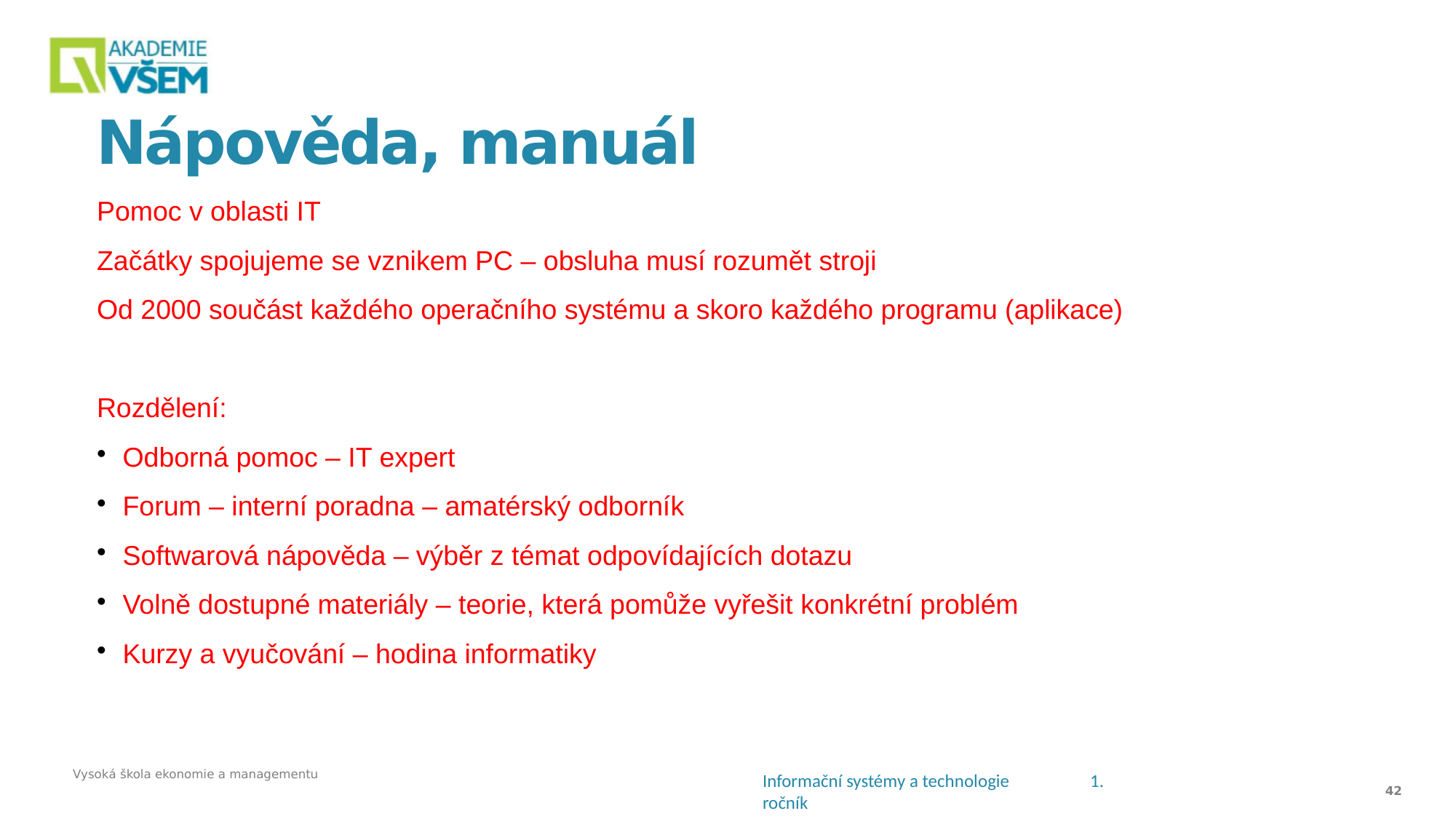

# Nápověda, manuál
Pomoc v oblasti IT
Začátky spojujeme se vznikem PC – obsluha musí rozumět stroji
Od 2000 součást každého operačního systému a skoro každého programu (aplikace)

Rozdělení:
Odborná pomoc – IT expert
Forum – interní poradna – amatérský odborník
Softwarová nápověda – výběr z témat odpovídajících dotazu
Volně dostupné materiály – teorie, která pomůže vyřešit konkrétní problém
Kurzy a vyučování – hodina informatiky

Vysoká škola ekonomie a managementu
42